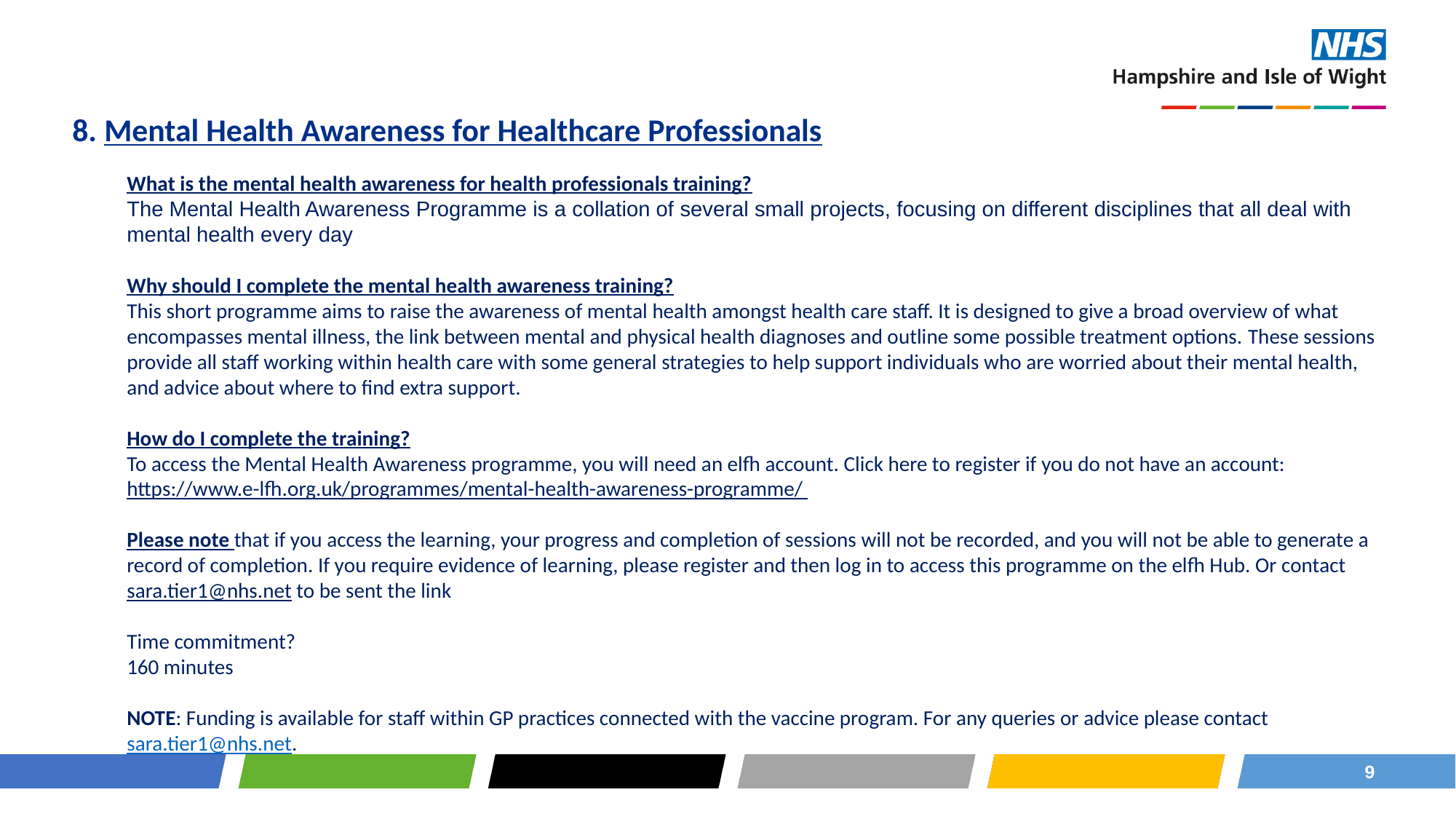

8. Mental Health Awareness for Healthcare Professionals

What is the mental health awareness for health professionals training?
The Mental Health Awareness Programme is a collation of several small projects, focusing on different disciplines that all deal with mental health every day

Why should I complete the mental health awareness training?
This short programme aims to raise the awareness of mental health amongst health care staff. It is designed to give a broad overview of what encompasses mental illness, the link between mental and physical health diagnoses and outline some possible treatment options. These sessions provide all staff working within health care with some general strategies to help support individuals who are worried about their mental health, and advice about where to find extra support.

How do I complete the training?
To access the Mental Health Awareness programme, you will need an elfh account. Click here to register if you do not have an account: https://www.e-lfh.org.uk/programmes/mental-health-awareness-programme/

Please note that if you access the learning, your progress and completion of sessions will not be recorded, and you will not be able to generate a record of completion. If you require evidence of learning, please register and then log in to access this programme on the elfh Hub. Or contact sara.tier1@nhs.net to be sent the link

Time commitment?
160 minutes

NOTE: Funding is available for staff within GP practices connected with the vaccine program. For any queries or advice please contact sara.tier1@nhs.net.

9